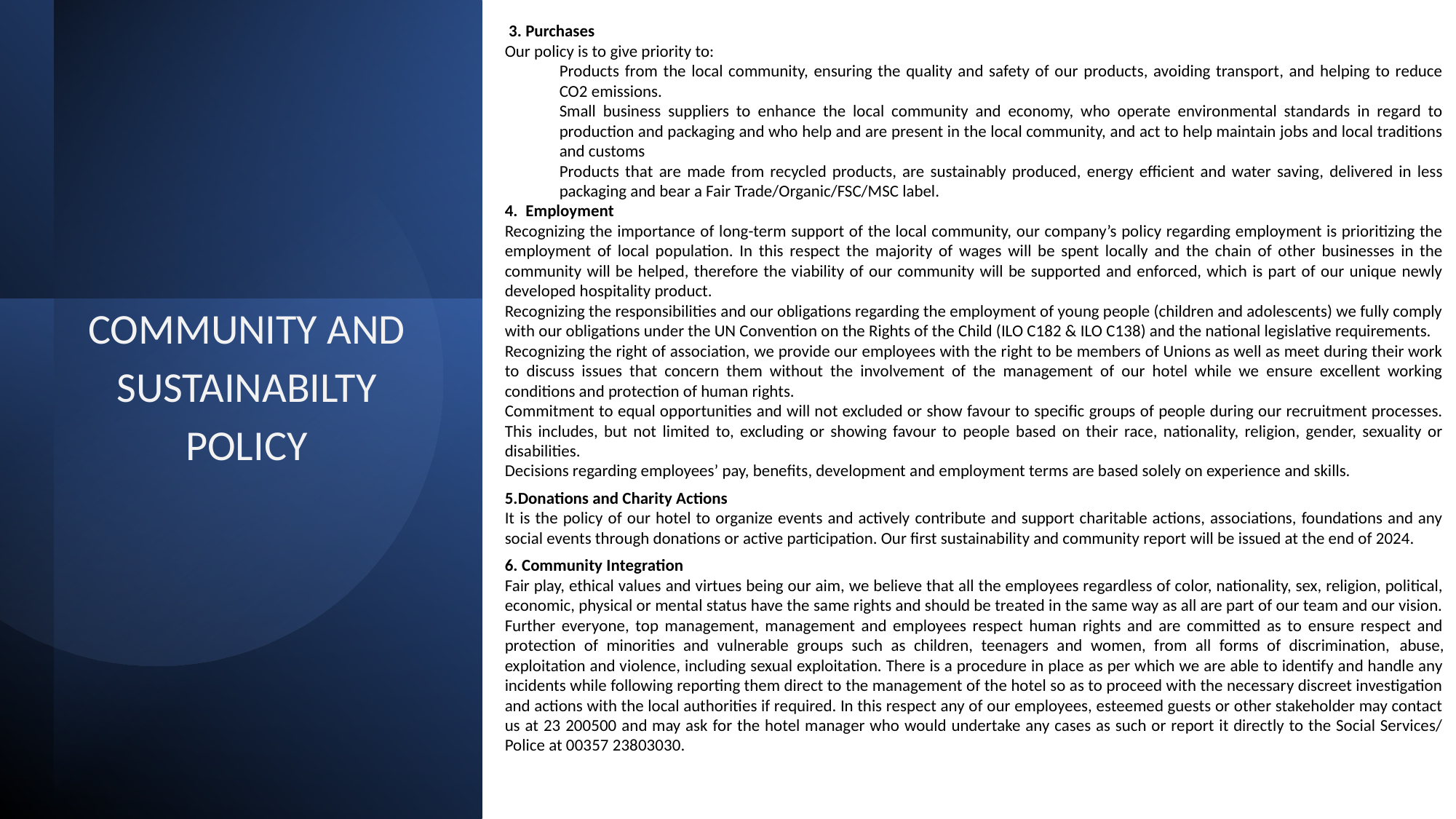

3. Purchases
Our policy is to give priority to:
Products from the local community, ensuring the quality and safety of our products, avoiding transport, and helping to reduce CO2 emissions.
Small business suppliers to enhance the local community and economy, who operate environmental standards in regard to production and packaging and who help and are present in the local community, and act to help maintain jobs and local traditions and customs
Products that are made from recycled products, are sustainably produced, energy efficient and water saving, delivered in less packaging and bear a Fair Trade/Organic/FSC/MSC label.
4.  Employment
Recognizing the importance of long-term support of the local community, our company’s policy regarding employment is prioritizing the employment of local population. In this respect the majority of wages will be spent locally and the chain of other businesses in the community will be helped, therefore the viability of our community will be supported and enforced, which is part of our unique newly developed hospitality product.
Recognizing the responsibilities and our obligations regarding the employment of young people (children and adolescents) we fully comply with our obligations under the UN Convention on the Rights of the Child (ILO C182 & ILO C138) and the national legislative requirements.
Recognizing the right of association, we provide our employees with the right to be members of Unions as well as meet during their work to discuss issues that concern them without the involvement of the management of our hotel while we ensure excellent working conditions and protection of human rights.
Commitment to equal opportunities and will not excluded or show favour to specific groups of people during our recruitment processes. This includes, but not limited to, excluding or showing favour to people based on their race, nationality, religion, gender, sexuality or disabilities.
Decisions regarding employees’ pay, benefits, development and employment terms are based solely on experience and skills.

5.Donations and Charity Actions
It is the policy of our hotel to organize events and actively contribute and support charitable actions, associations, foundations and any social events through donations or active participation. Our first sustainability and community report will be issued at the end of 2024.

6. Community Integration
Fair play, ethical values ​​and virtues being our aim, we believe that all the employees regardless of color, nationality, sex, religion, political, economic, physical or mental status have the same rights and should be treated in the same way as all are part of our team and our vision. Further everyone, top management, management and employees respect human rights and are committed as to ensure respect and protection of minorities and vulnerable groups such as children, teenagers and women, from all forms of discrimination, abuse, exploitation and violence, including sexual exploitation. There is a procedure in place as per which we are able to identify and handle any incidents while following reporting them direct to the management of the hotel so as to proceed with the necessary discreet investigation and actions with the local authorities if required. In this respect any of our employees, esteemed guests or other stakeholder may contact us at 23 200500 and may ask for the hotel manager who would undertake any cases as such or report it directly to the Social Services/ Police at 00357 23803030.

# COMMUNITY AND SUSTAINABILTY POLICY